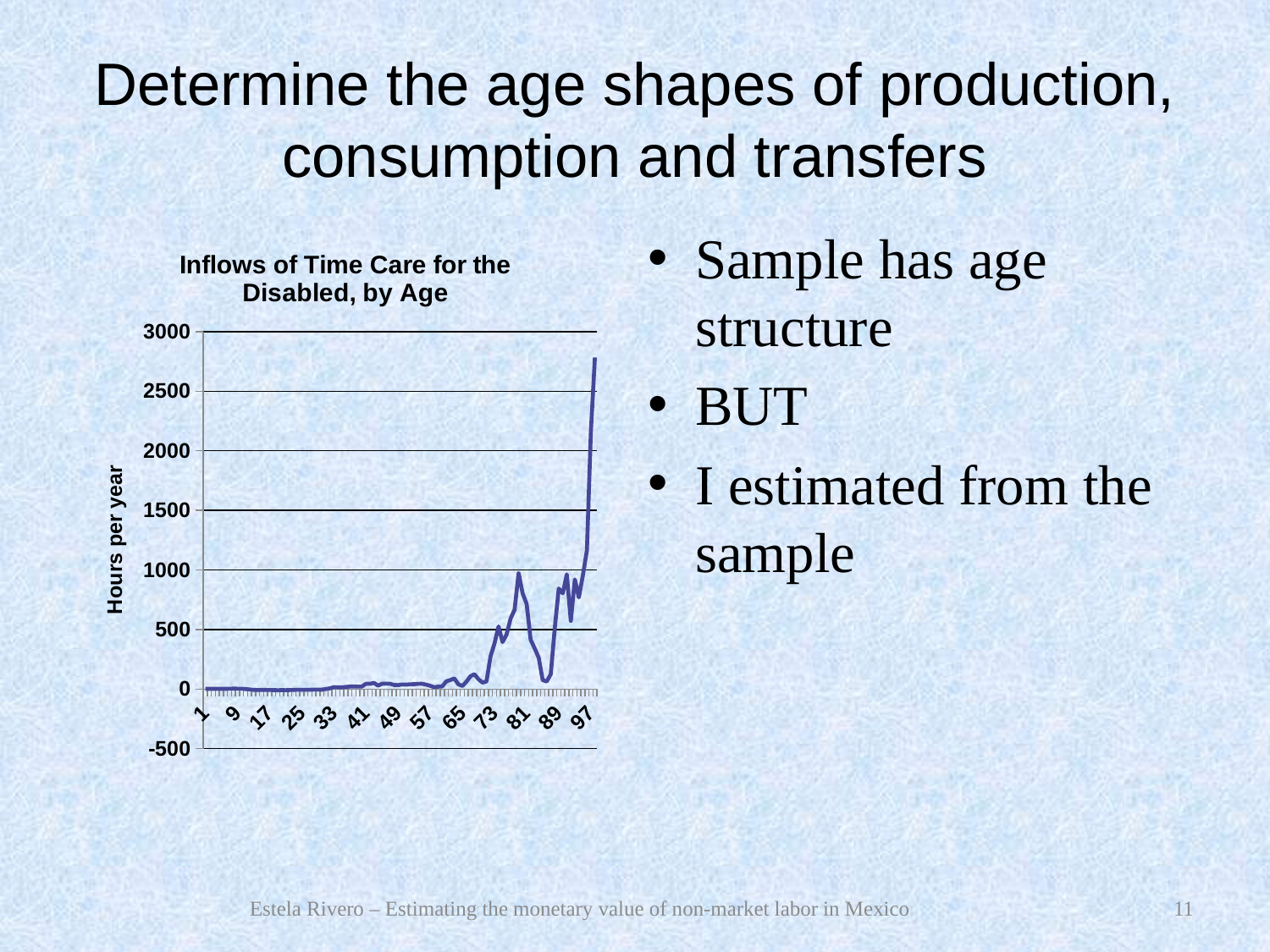

# Determine the age shapes of production, consumption and transfers
Sample has age structure
BUT
I estimated from the sample

### Chart: Inflows of Time Care for the Disabled, by Age

| Category |  |
|---|---|
Estela Rivero – Estimating the monetary value of non-market labor in Mexico
11